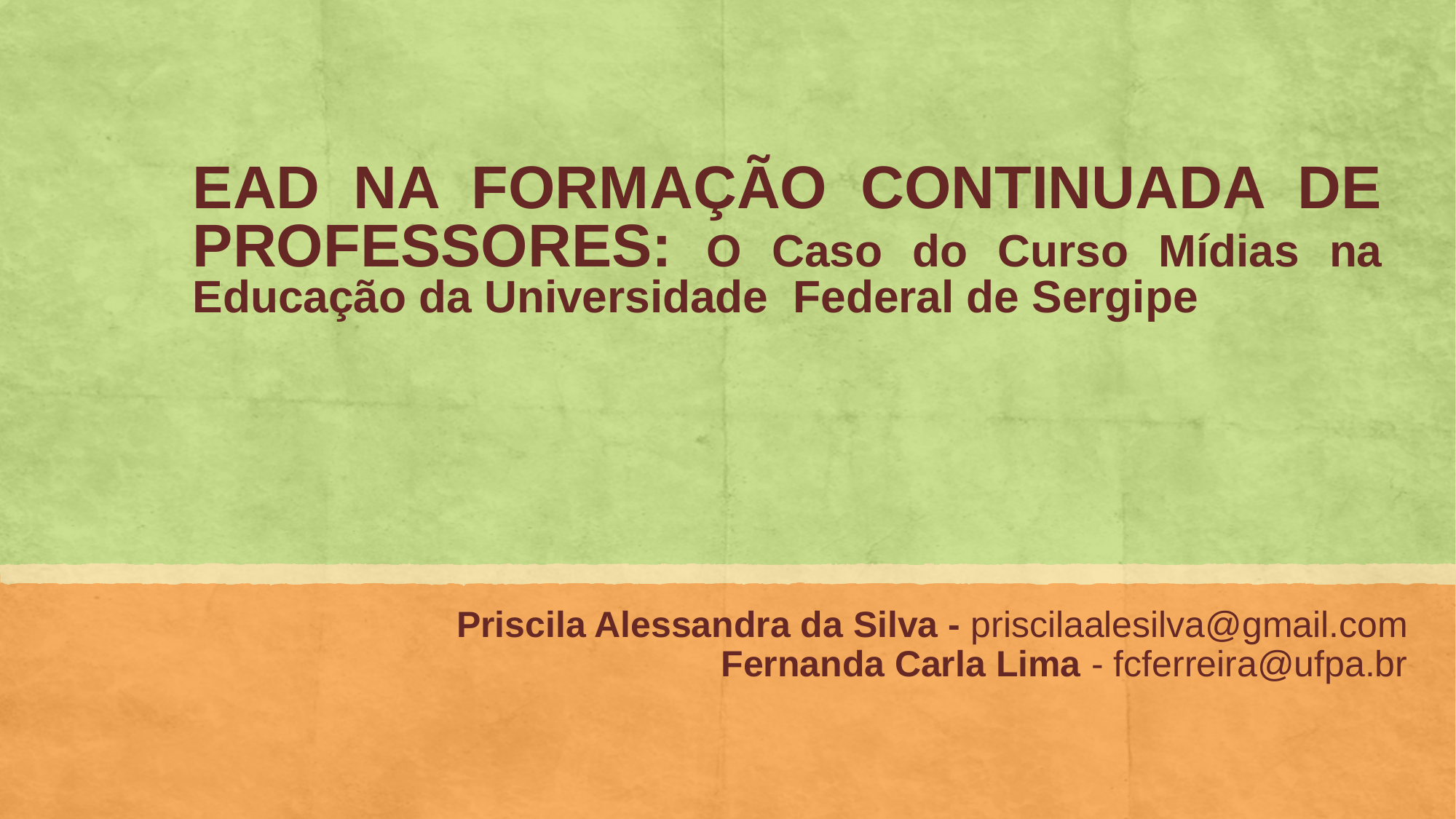

# EAD NA FORMAÇÃO CONTINUADA DE PROFESSORES: O Caso do Curso Mídias na Educação da Universidade  Federal de Sergipe
Priscila Alessandra da Silva - priscilaalesilva@gmail.com
Fernanda Carla Lima - fcferreira@ufpa.br